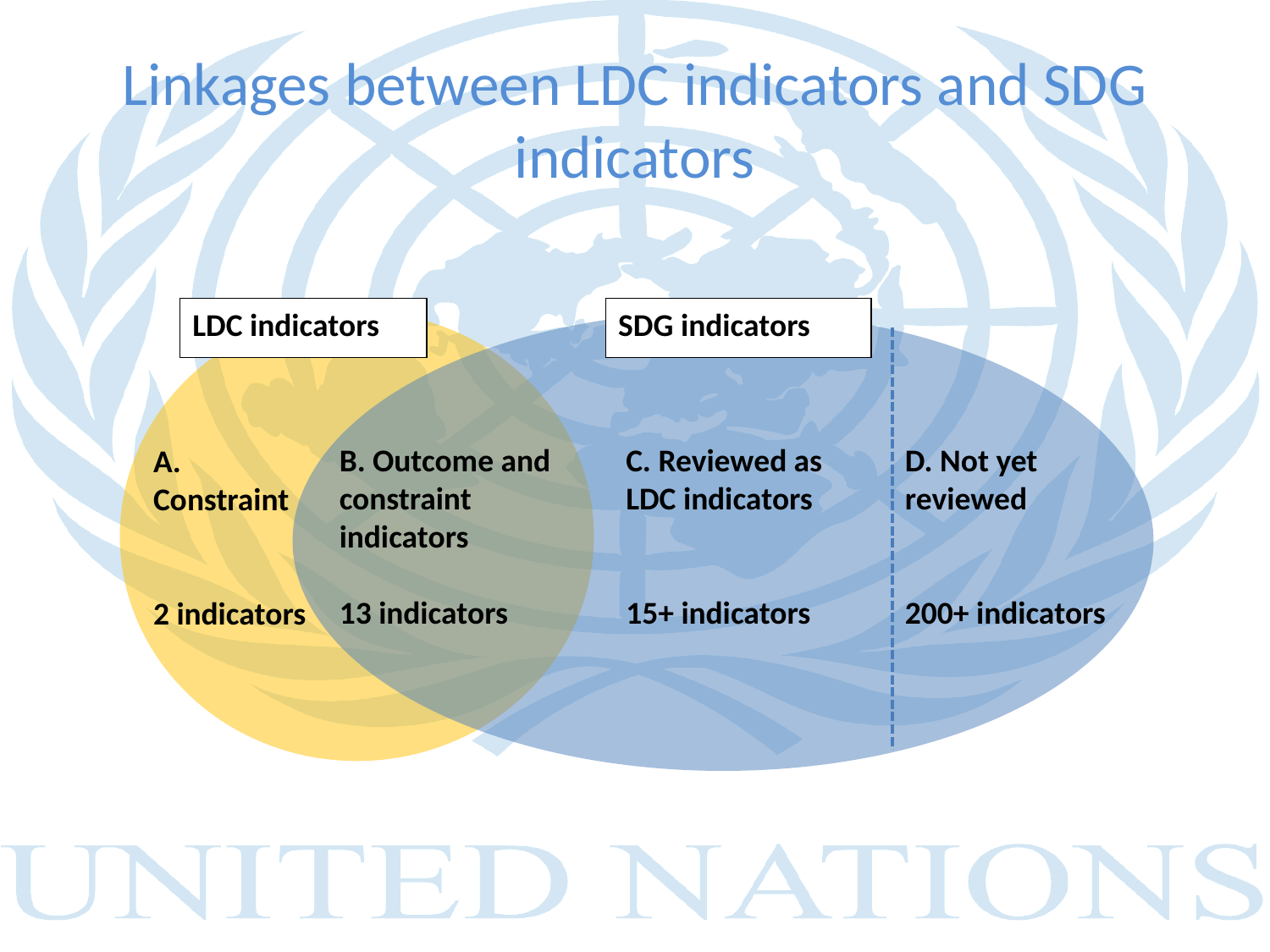

# Linkages between LDC indicators and SDG indicators

SDG indicators
LDC indicators

B. Outcome and constraint indicators

13 indicators
C. Reviewed as LDC indicators

15+ indicators
D. Not yet reviewed

200+ indicators
A. Constraint

2 indicators